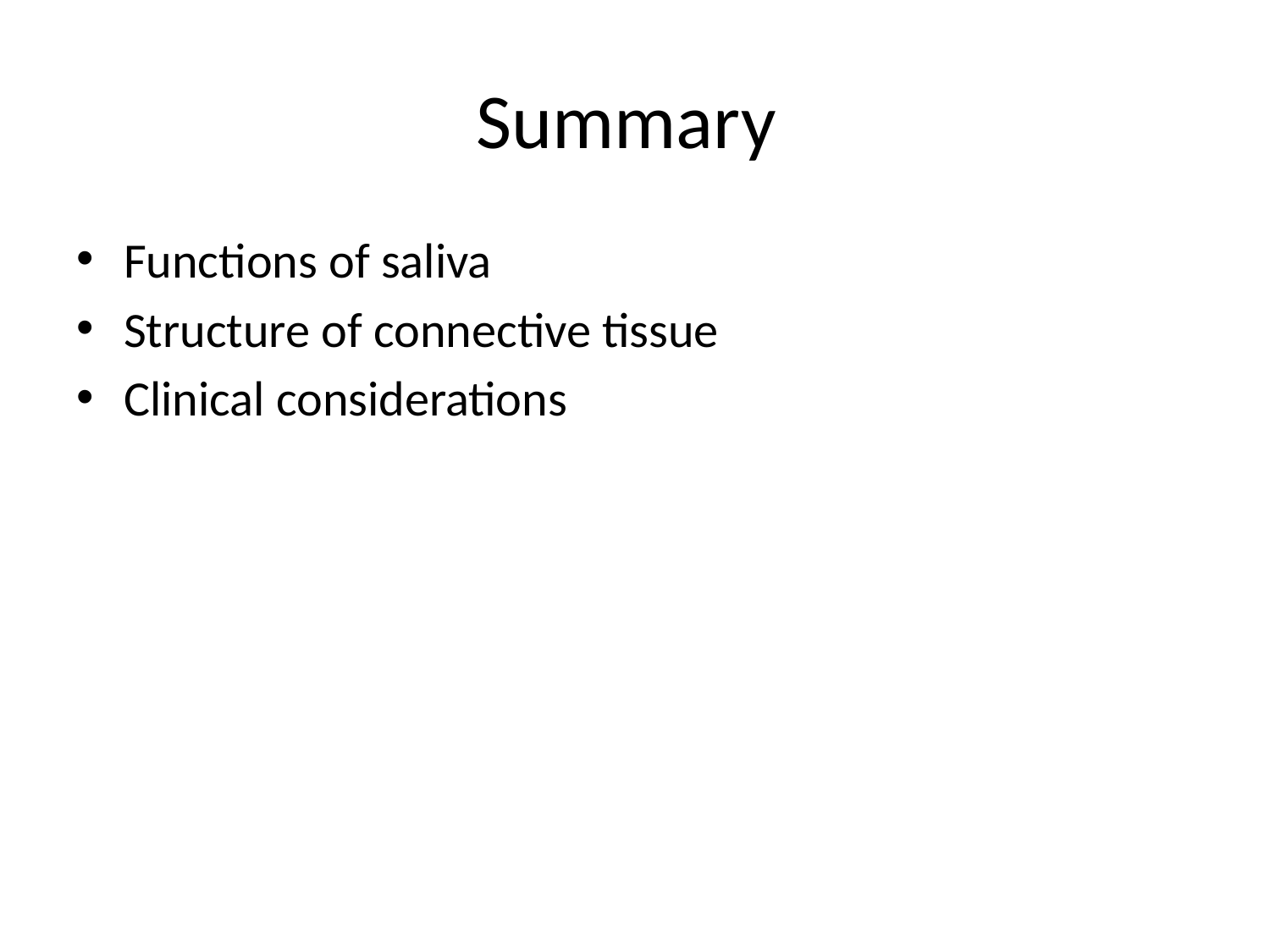

# Summary
Functions of saliva
Structure of connective tissue
Clinical considerations